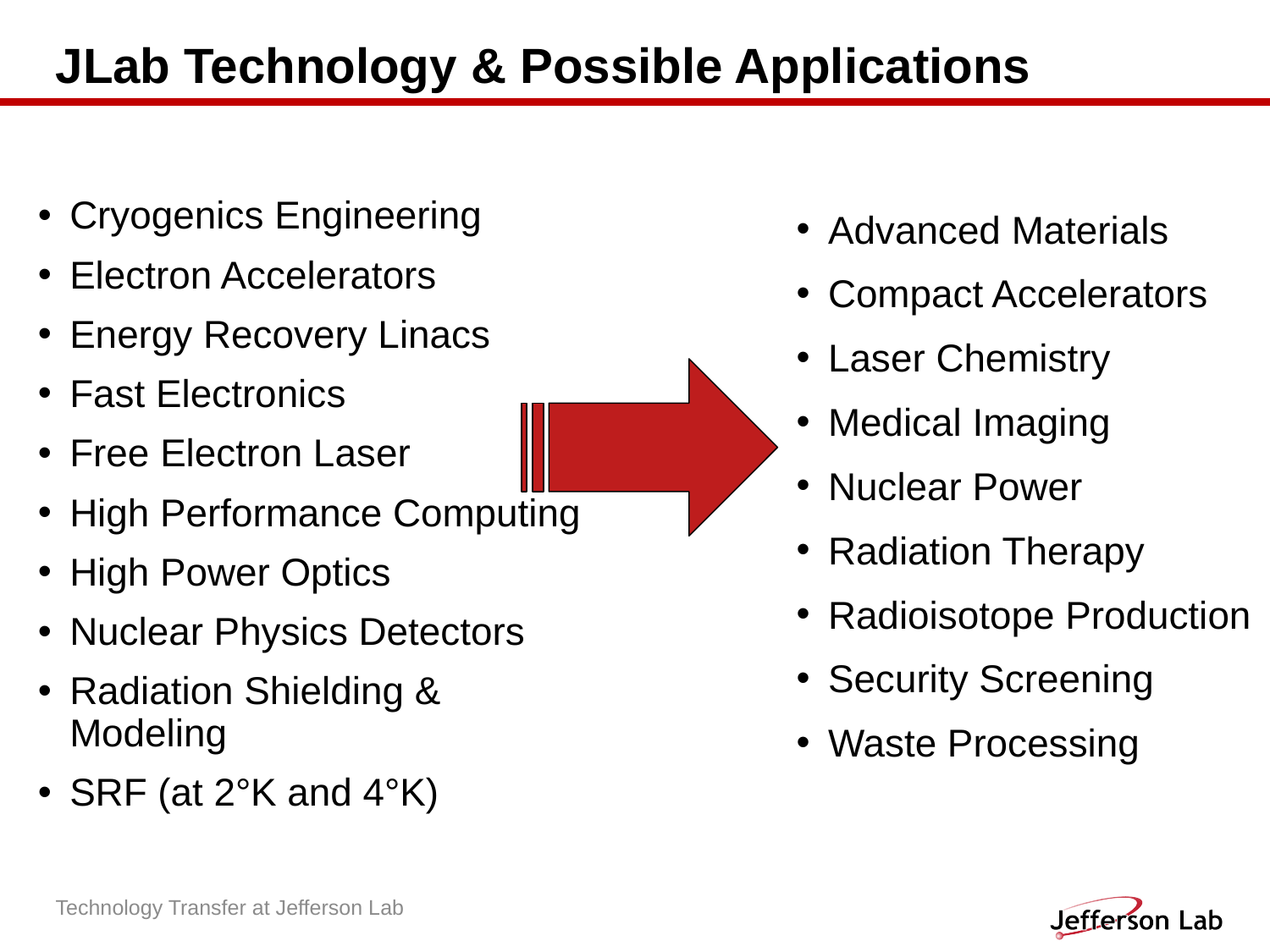

# JLab Technology & Possible Applications
Cryogenics Engineering
Electron Accelerators
Energy Recovery Linacs
Fast Electronics
Free Electron Laser
High Performance Computing
High Power Optics
Nuclear Physics Detectors
Radiation Shielding & Modeling
SRF (at 2°K and 4°K)

Advanced Materials
Compact Accelerators
Laser Chemistry
Medical Imaging
Nuclear Power
Radiation Therapy
Radioisotope Production
Security Screening
Waste Processing

Technology Transfer at Jefferson Lab